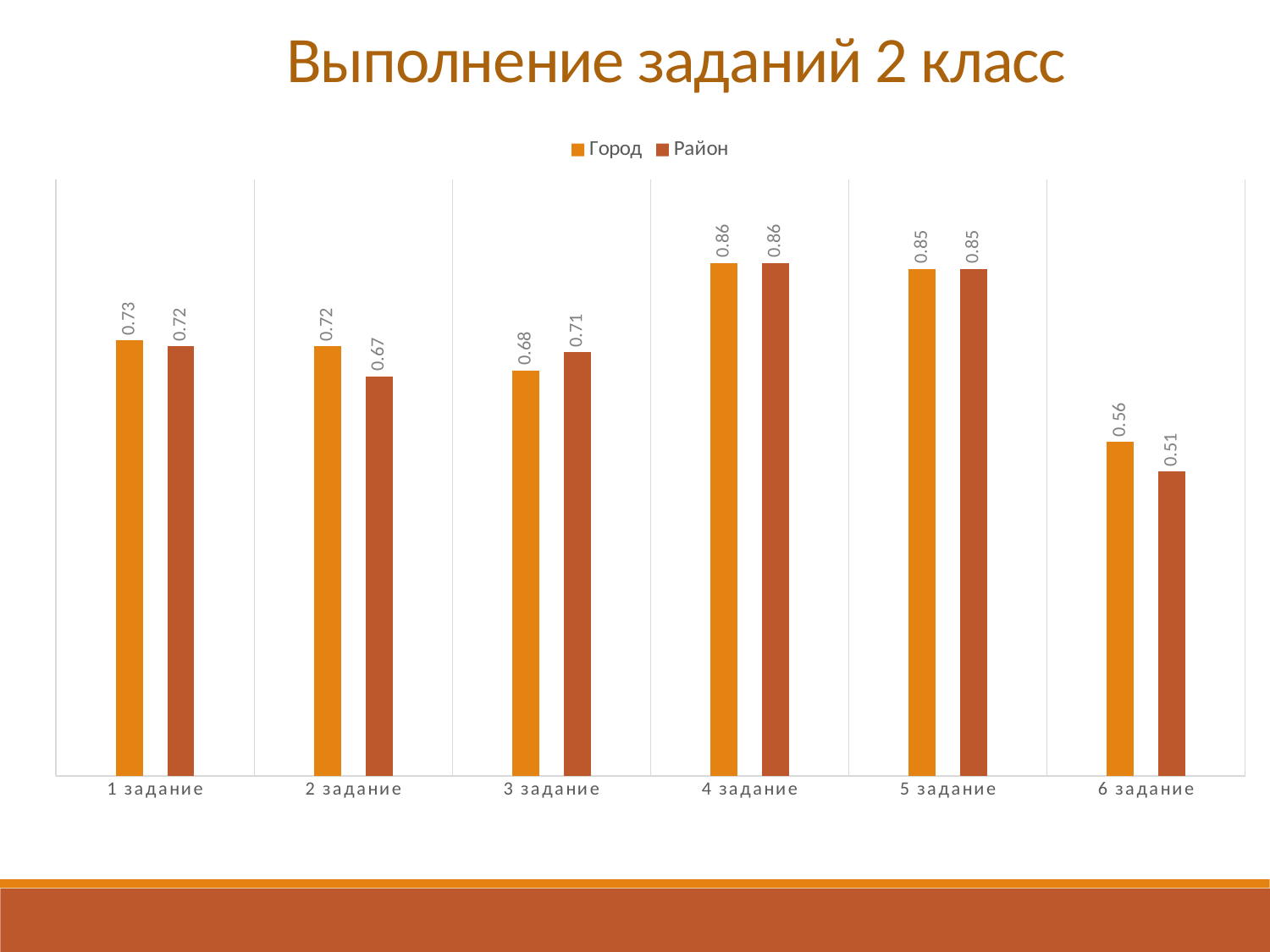

Выполнение заданий 2 класс

### Chart

| Category | Город | Район |
|---|---|---|
| 1 задание | 0.73 | 0.72 |
| 2 задание | 0.72 | 0.67 |
| 3 задание | 0.68 | 0.71 |
| 4 задание | 0.86 | 0.86 |
| 5 задание | 0.85 | 0.85 |
| 6 задание | 0.56 | 0.51 |